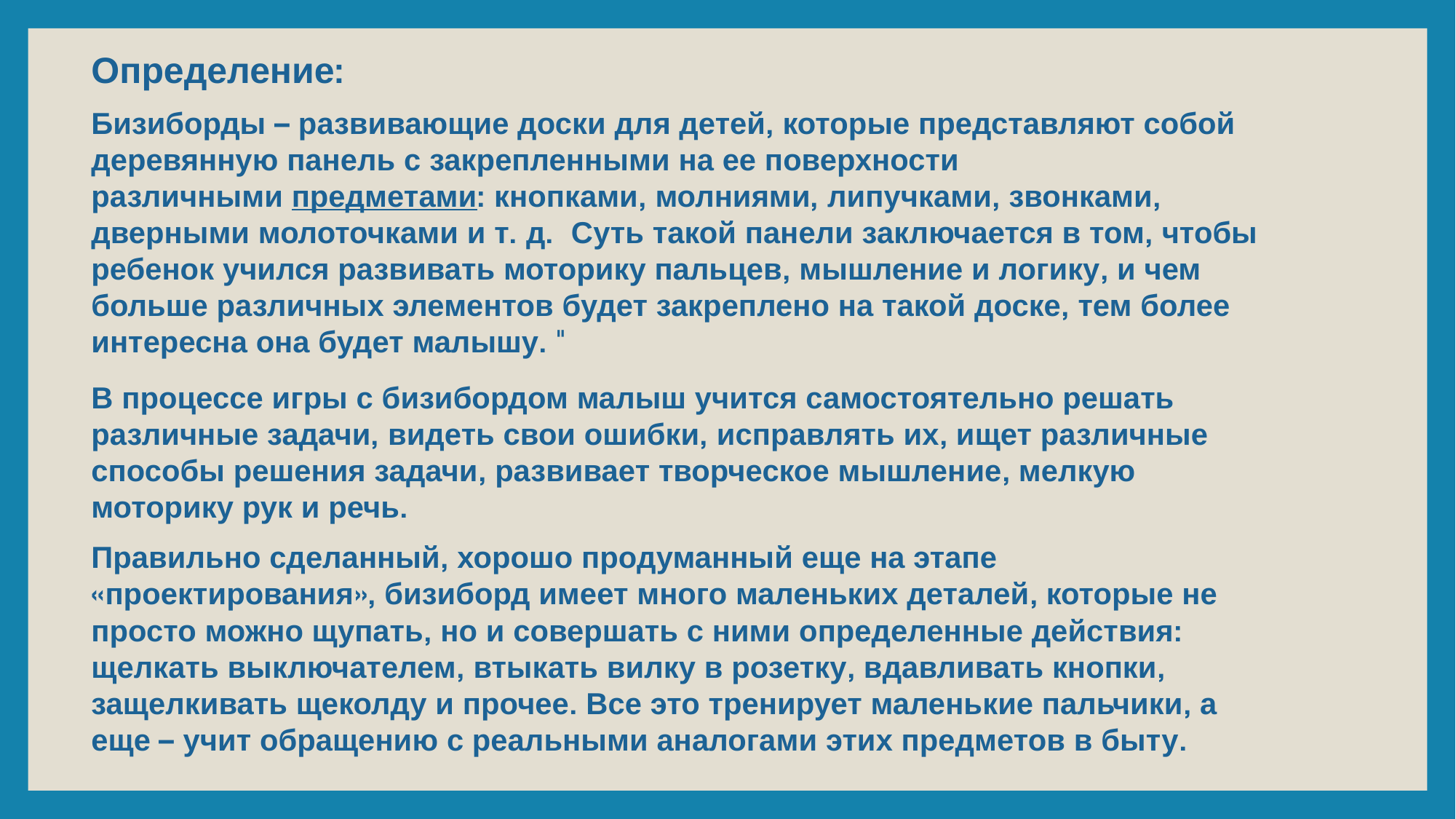

Определение:
Бизиборды – развивающие доски для детей, которые представляют собой деревянную панель с закрепленными на ее поверхности различными предметами: кнопками, молниями, липучками, звонками, дверными молоточками и т. д.  Суть такой панели заключается в том, чтобы ребенок учился развивать моторику пальцев, мышление и логику, и чем больше различных элементов будет закреплено на такой доске, тем более интересна она будет малышу. "
В процессе игры с бизибордом малыш учится самостоятельно решать различные задачи, видеть свои ошибки, исправлять их, ищет различные способы решения задачи, развивает творческое мышление, мелкую моторику рук и речь.
Правильно сделанный, хорошо продуманный еще на этапе «проектирования», бизиборд имеет много маленьких деталей, которые не просто можно щупать, но и совершать с ними определенные действия: щелкать выключателем, втыкать вилку в розетку, вдавливать кнопки, защелкивать щеколду и прочее. Все это тренирует маленькие пальчики, а еще – учит обращению с реальными аналогами этих предметов в быту.